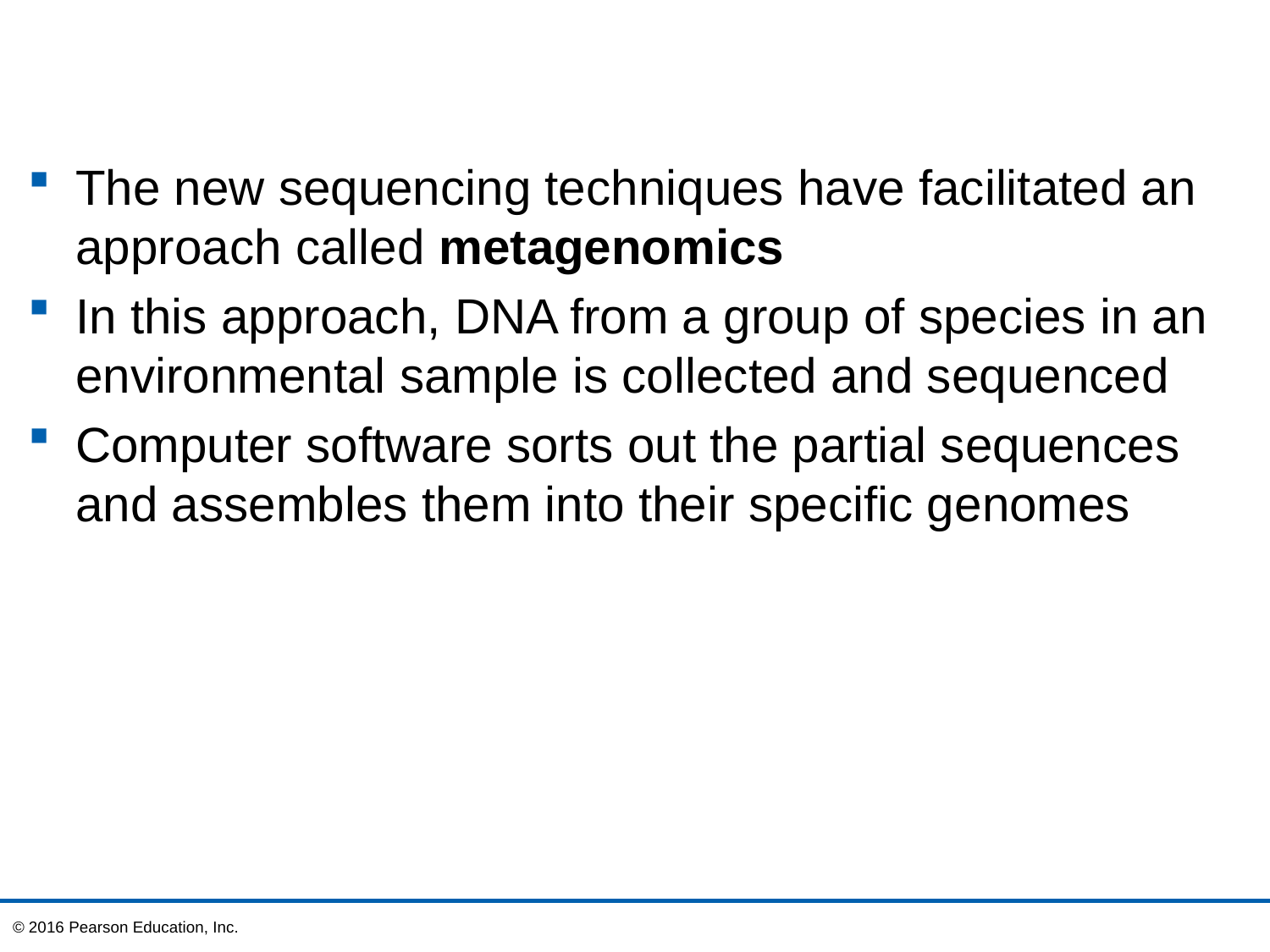

The new sequencing techniques have facilitated an approach called metagenomics
In this approach, DNA from a group of species in an environmental sample is collected and sequenced
Computer software sorts out the partial sequences and assembles them into their specific genomes
© 2016 Pearson Education, Inc.